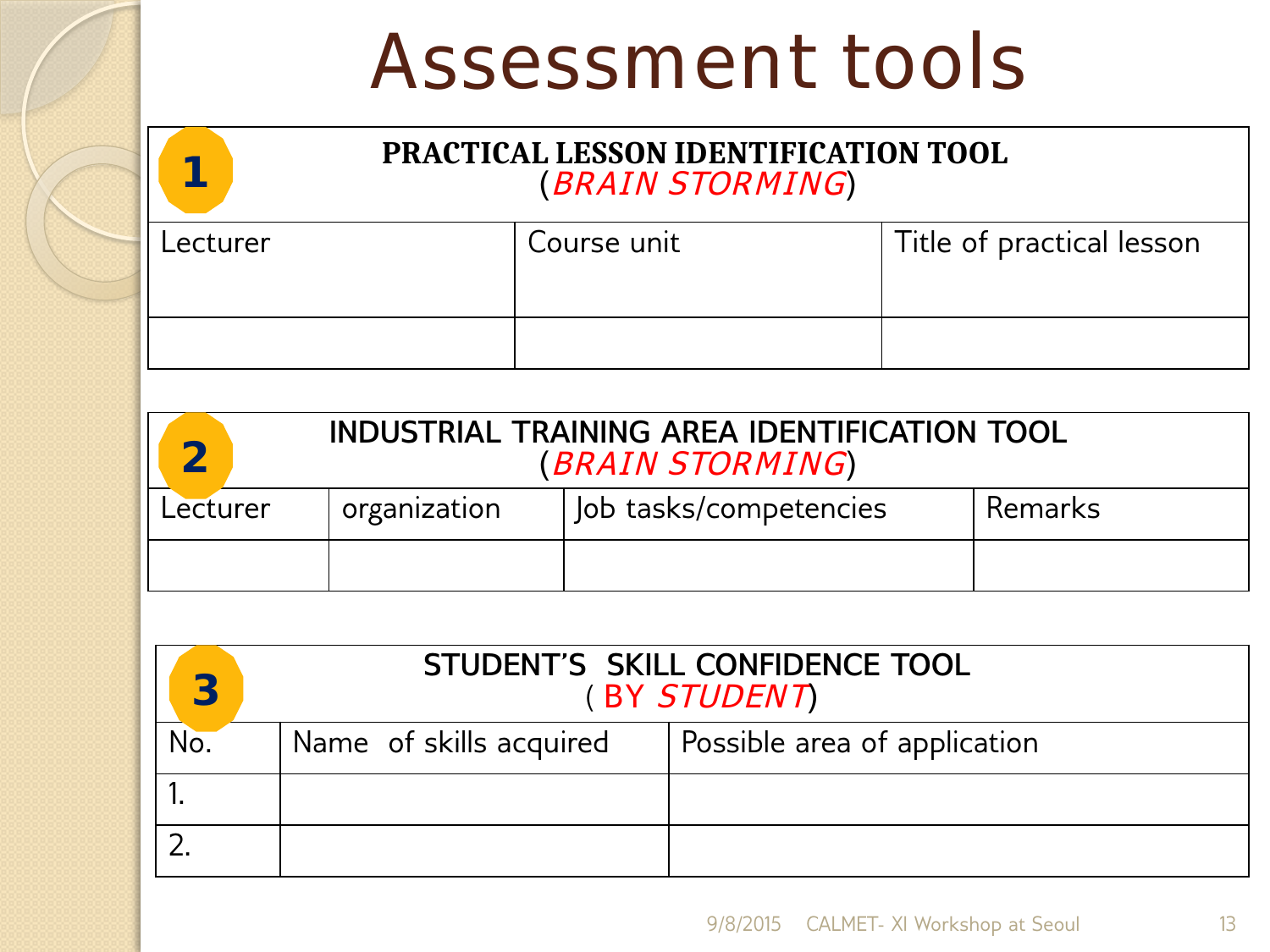

# Assessment tools
| PRACTICAL LESSON IDENTIFICATION TOOL (BRAIN STORMING) |  |  |
| --- | --- | --- |
| Lecturer | Course unit | Title of practical lesson |
|  |  |  |
1
| INDUSTRIAL TRAINING AREA IDENTIFICATION TOOL (BRAIN STORMING) |  |  |  |
| --- | --- | --- | --- |
| Lecturer | organization | Job tasks/competencies | Remarks |
|  |  |  |  |
2
| STUDENT’S SKILL CONFIDENCE TOOL ( BY STUDENT) |  |  |
| --- | --- | --- |
| No. | Name of skills acquired | Possible area of application |
| 1. |  |  |
| 2. |  |  |
3
9/8/2015
CALMET- XI Workshop at Seoul
13